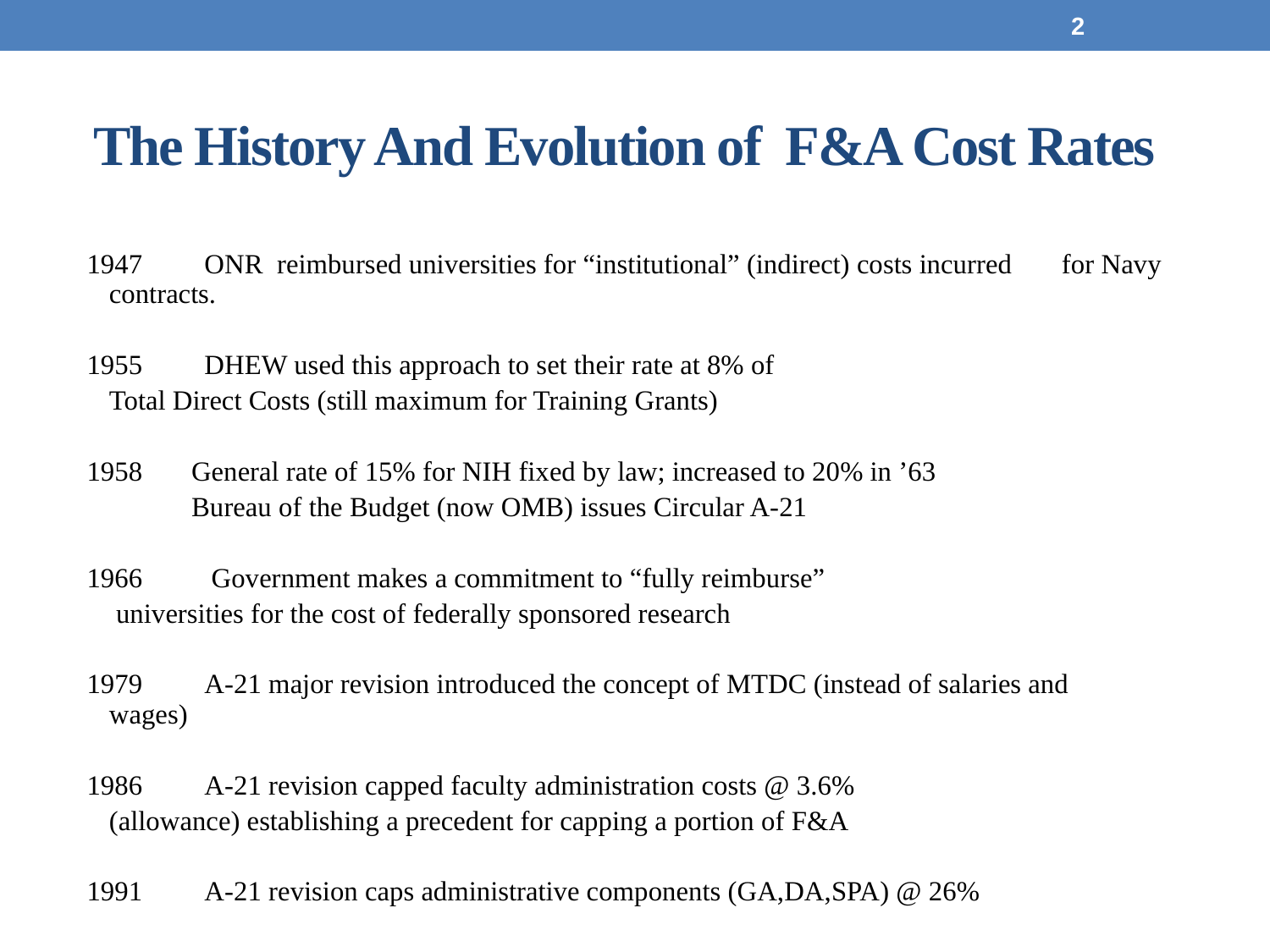

2
# The History And Evolution of  F&A Cost Rates
1947	ONR  reimbursed universities for “institutional” (indirect) costs incurred 	for Navy contracts.

1955 	DHEW used this approach to set their rate at 8% of
		Total Direct Costs (still maximum for Training Grants)

1958       General rate of 15% for NIH fixed by law; increased to 20% in ’63
               Bureau of the Budget (now OMB) issues Circular A-21

1966	 Government makes a commitment to “fully reimburse”
		 universities for the cost of federally sponsored research

1979	A-21 major revision introduced the concept of MTDC (instead of salaries and 	wages)

1986  	A-21 revision capped faculty administration costs @ 3.6%
		(allowance) establishing a precedent for capping a portion of F&A

1991  	A-21 revision caps administrative components (GA,DA,SPA) @ 26%